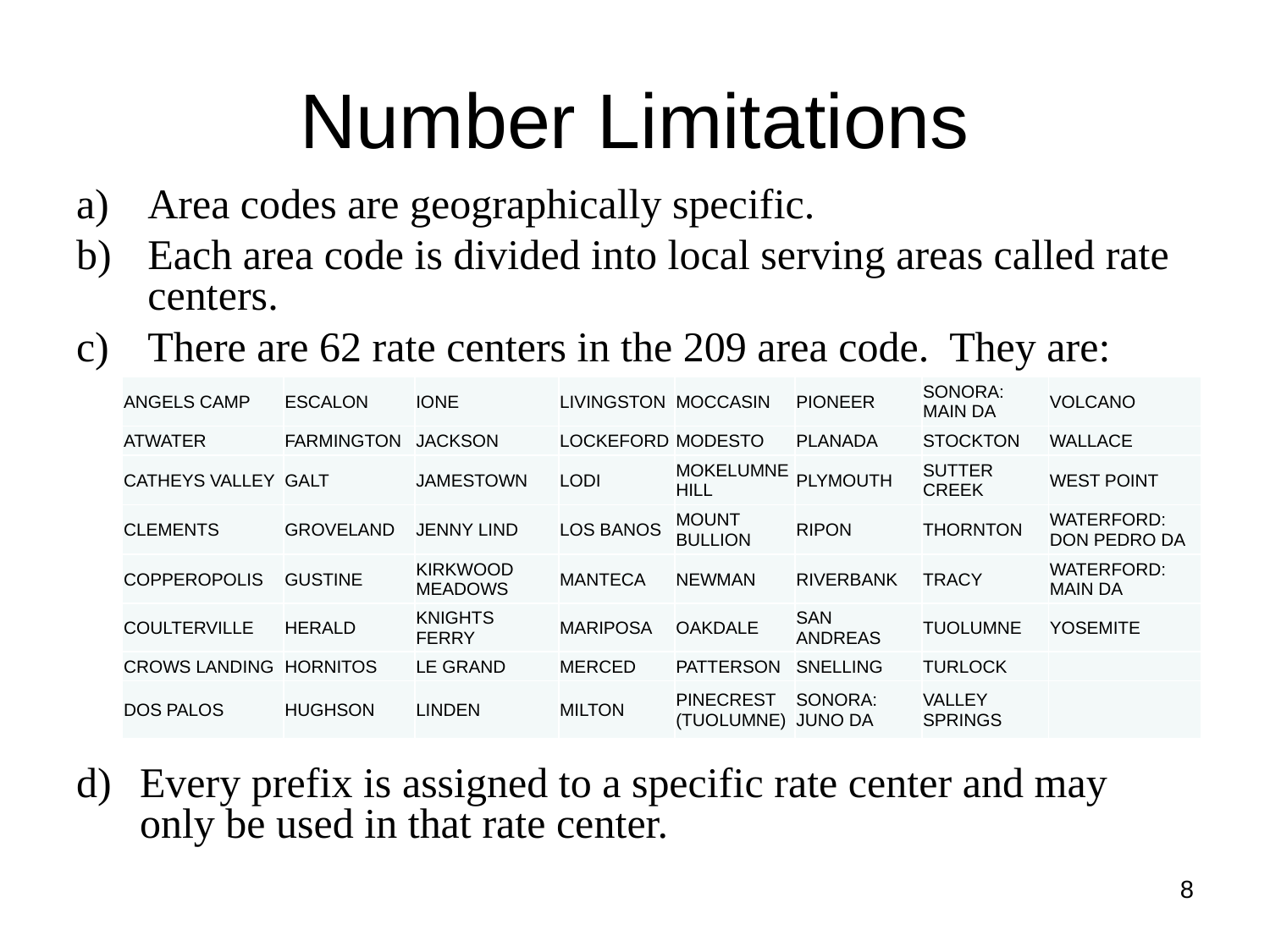

# Number Limitations
Area codes are geographically specific.
Each area code is divided into local serving areas called rate centers.
There are 62 rate centers in the 209 area code.  They are:

Every prefix is assigned to a specific rate center and may only be used in that rate center.
| ANGELS CAMP | ESCALON | IONE | LIVINGSTON | MOCCASIN | PIONEER | SONORA: MAIN DA | VOLCANO |
| --- | --- | --- | --- | --- | --- | --- | --- |
| ATWATER | FARMINGTON | JACKSON | LOCKEFORD | MODESTO | PLANADA | STOCKTON | WALLACE |
| CATHEYS VALLEY | GALT | JAMESTOWN | LODI | MOKELUMNE HILL | PLYMOUTH | SUTTER CREEK | WEST POINT |
| CLEMENTS | GROVELAND | JENNY LIND | LOS BANOS | MOUNT BULLION | RIPON | THORNTON | WATERFORD: DON PEDRO DA |
| COPPEROPOLIS | GUSTINE | KIRKWOOD MEADOWS | MANTECA | NEWMAN | RIVERBANK | TRACY | WATERFORD: MAIN DA |
| COULTERVILLE | HERALD | KNIGHTS FERRY | MARIPOSA | OAKDALE | SAN ANDREAS | TUOLUMNE | YOSEMITE |
| CROWS LANDING | HORNITOS | LE GRAND | MERCED | PATTERSON | SNELLING | TURLOCK |  |
| DOS PALOS | HUGHSON | LINDEN | MILTON | PINECREST (TUOLUMNE) | SONORA: JUNO DA | VALLEY SPRINGS |  |
8